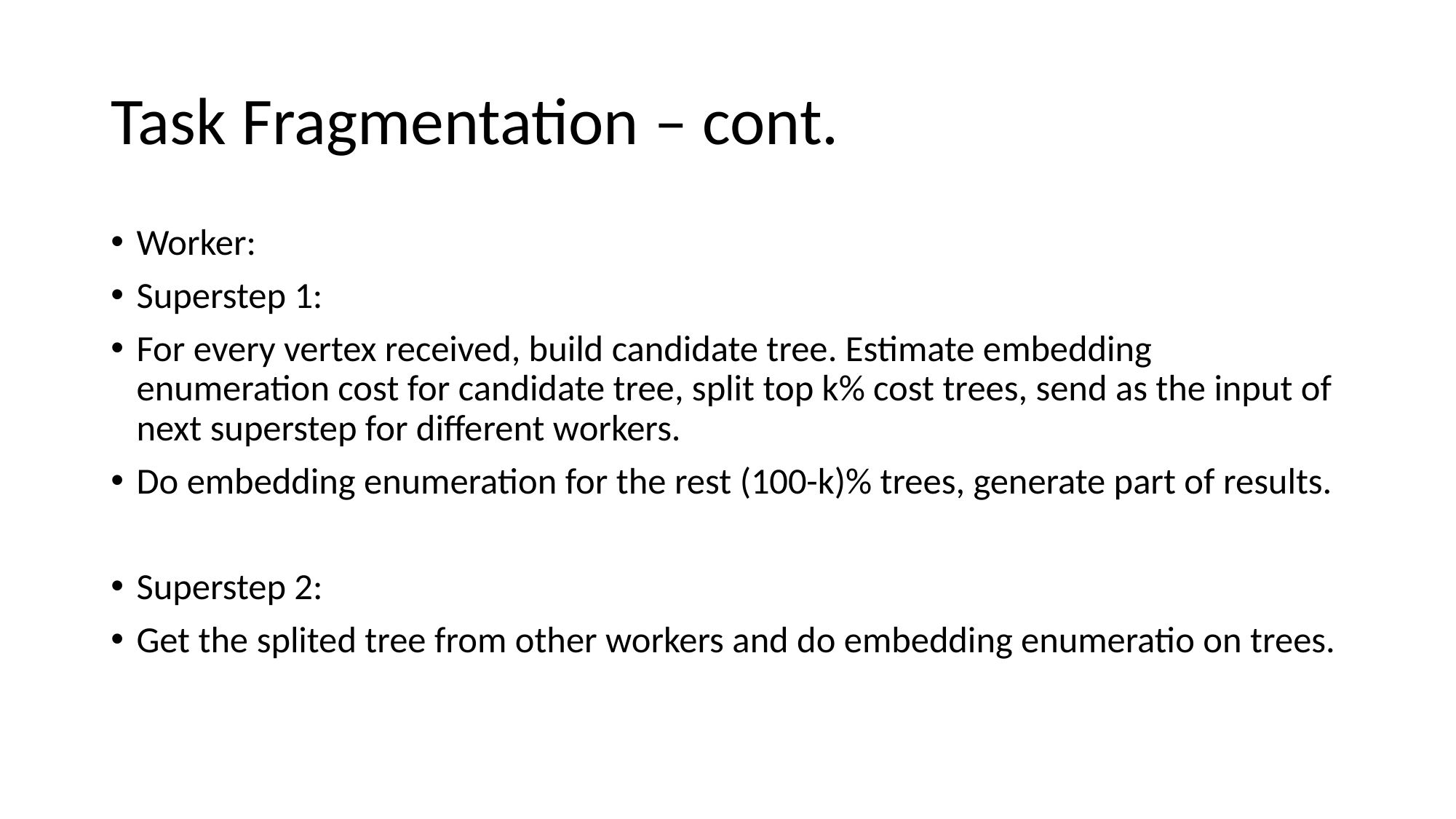

# Task Fragmentation – cont.
Worker:
Superstep 1:
For every vertex received, build candidate tree. Estimate embedding enumeration cost for candidate tree, split top k% cost trees, send as the input of next superstep for different workers.
Do embedding enumeration for the rest (100-k)% trees, generate part of results.

Superstep 2:
Get the splited tree from other workers and do embedding enumeratio on trees.